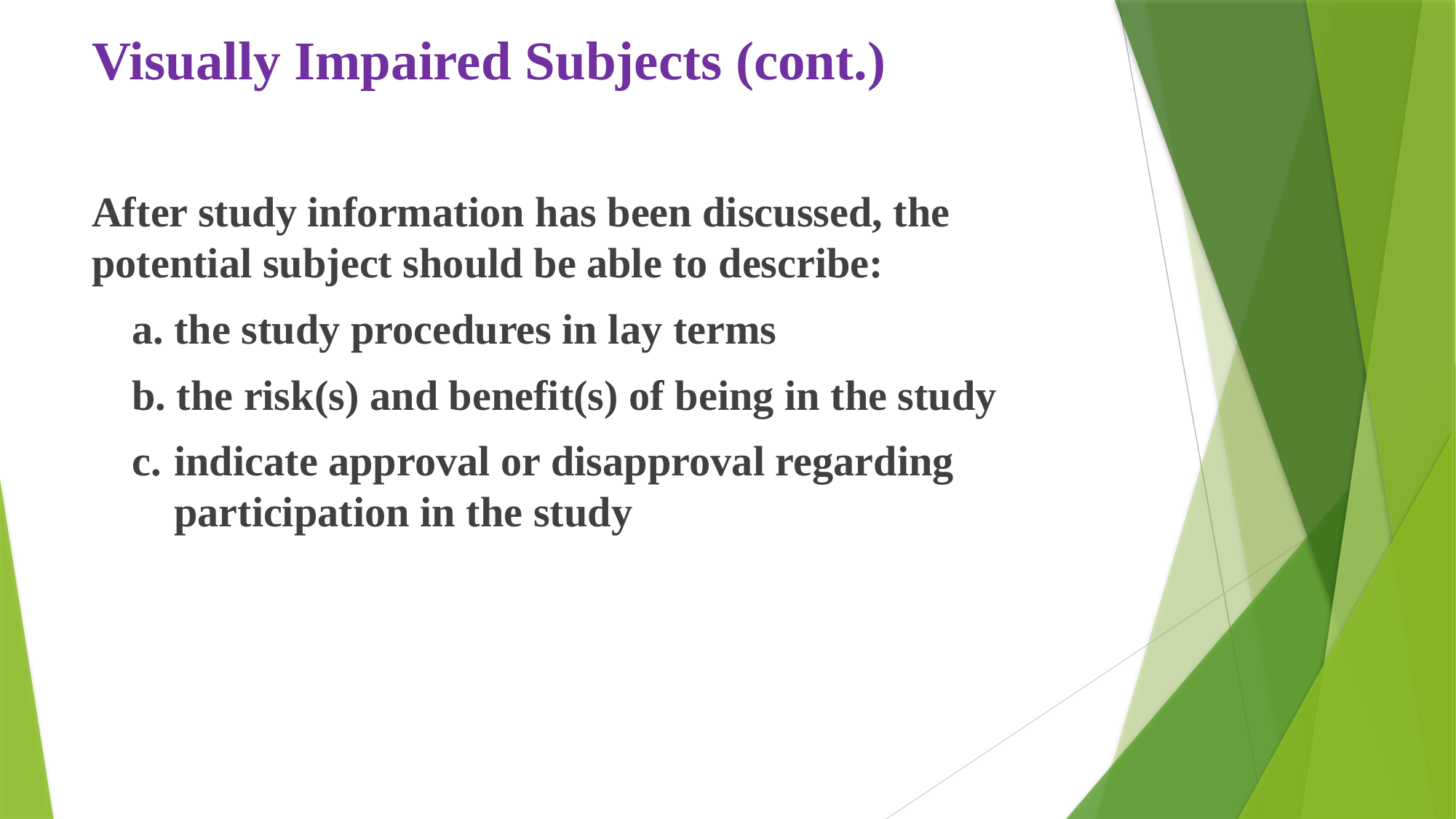

# Visually Impaired Subjects (cont.)

After study information has been discussed, the potential subject should be able to describe:
a.	the study procedures in lay terms
b. the risk(s) and benefit(s) of being in the study
c. 	indicate approval or disapproval regarding participation in the study